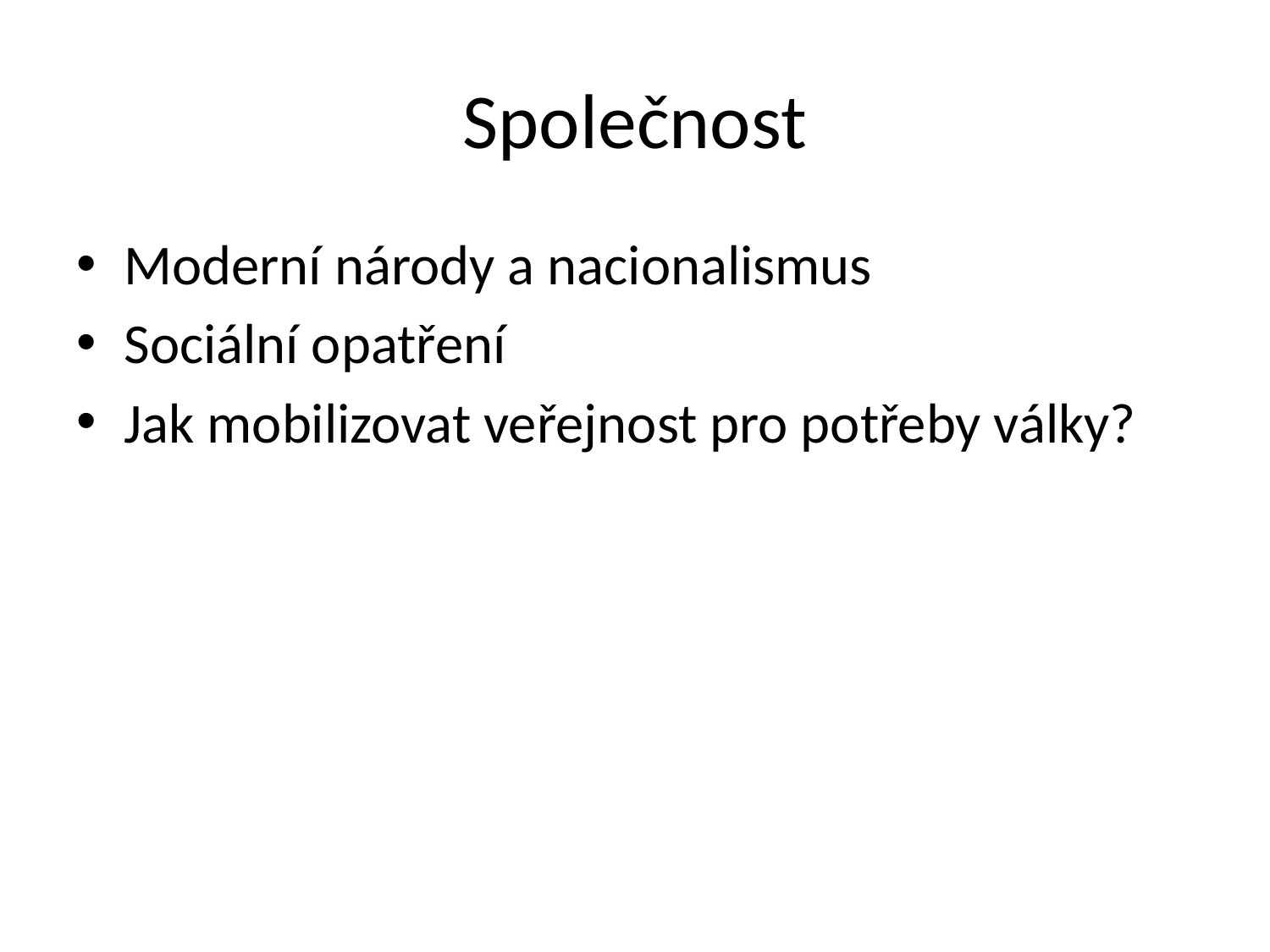

# Společnost
Moderní národy a nacionalismus
Sociální opatření
Jak mobilizovat veřejnost pro potřeby války?